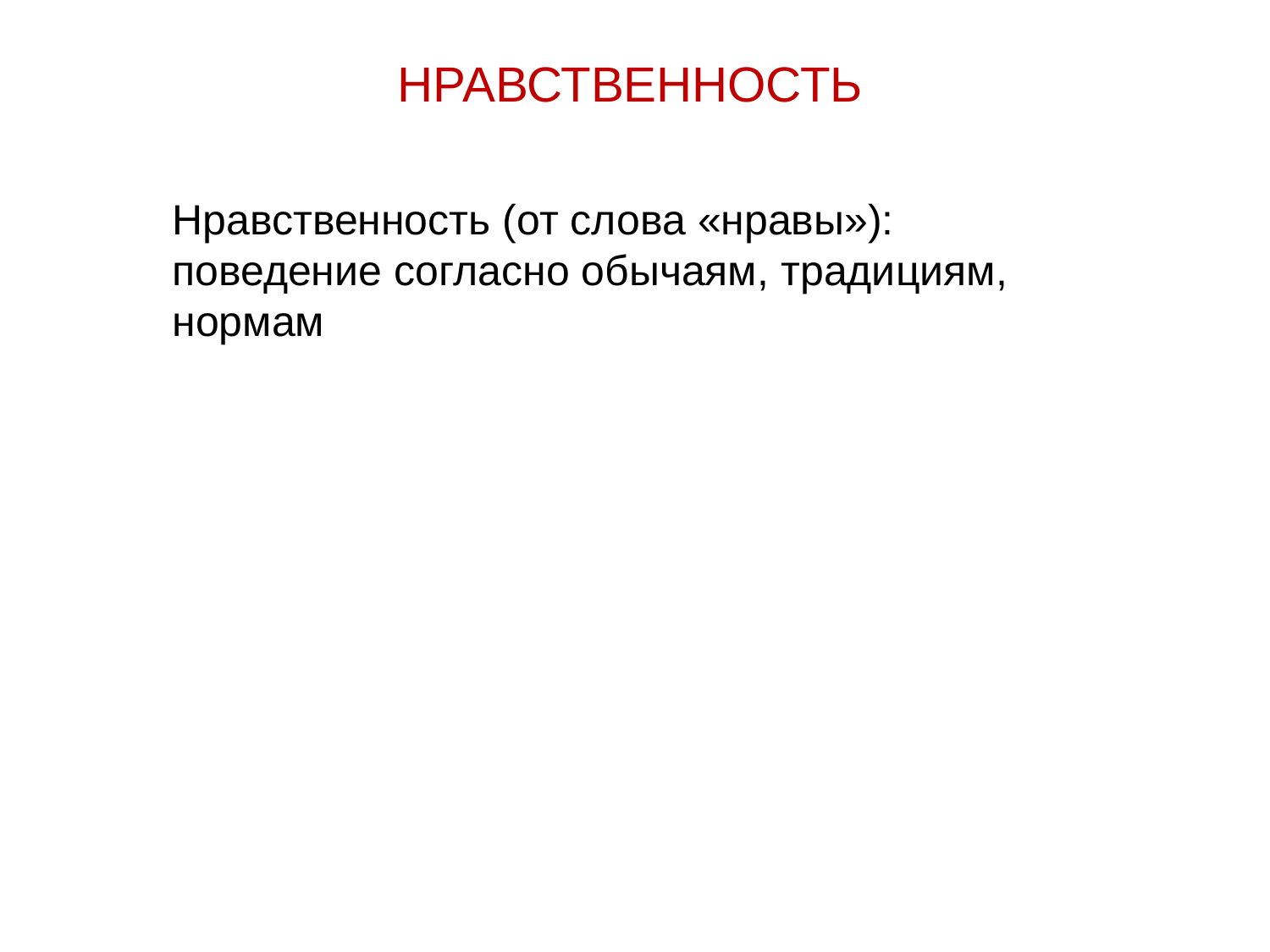

НРАВСТВЕННОСТЬ
Нравственность (от слова «нравы»): поведение согласно обычаям, традициям, нормам

6